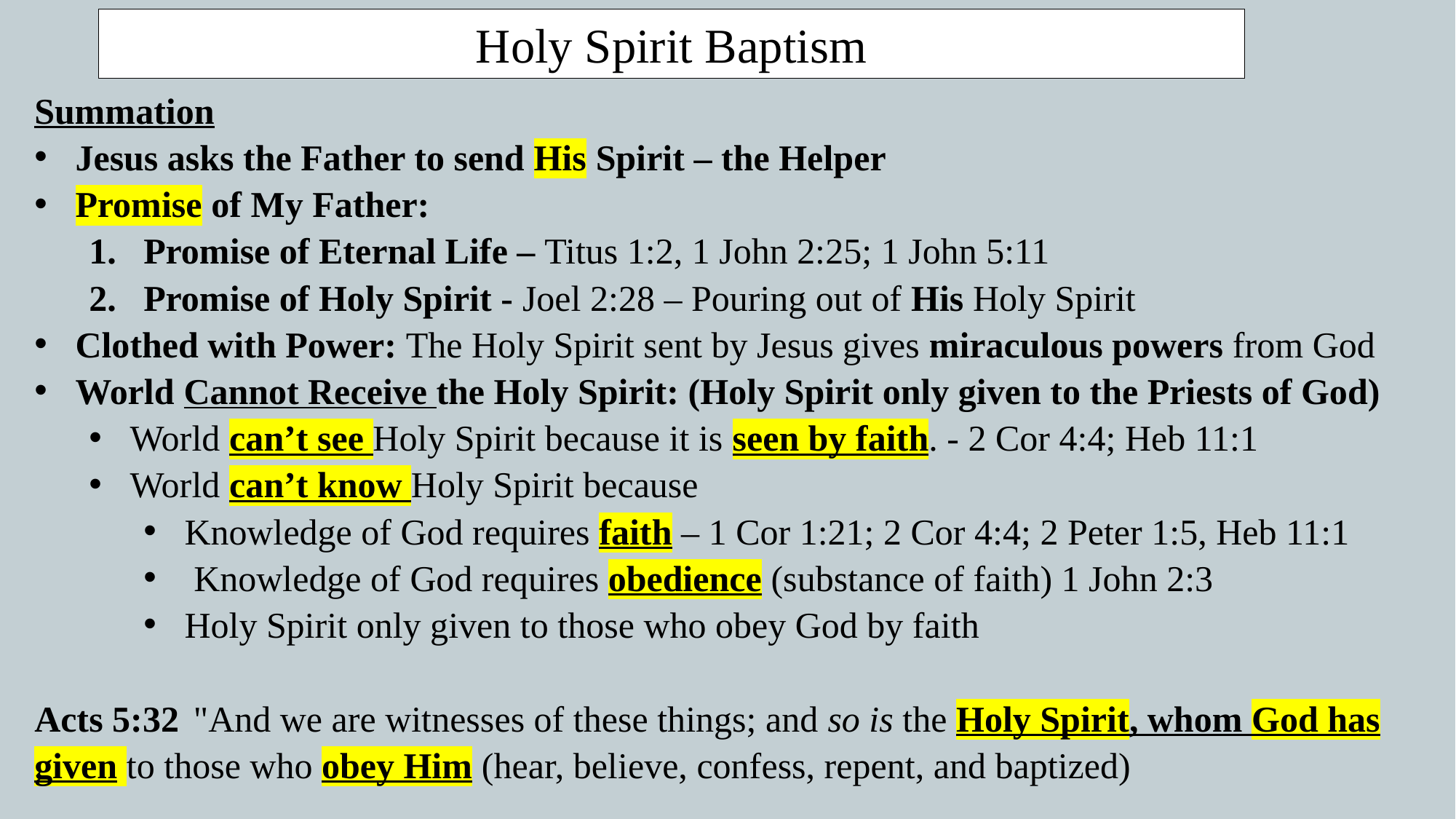

Holy Spirit Baptism
Summation
Jesus asks the Father to send His Spirit – the Helper
Promise of My Father:
Promise of Eternal Life – Titus 1:2, 1 John 2:25; 1 John 5:11
Promise of Holy Spirit - Joel 2:28 – Pouring out of His Holy Spirit
Clothed with Power: The Holy Spirit sent by Jesus gives miraculous powers from God
World Cannot Receive the Holy Spirit: (Holy Spirit only given to the Priests of God)
World can’t see Holy Spirit because it is seen by faith. - 2 Cor 4:4; Heb 11:1
World can’t know Holy Spirit because
Knowledge of God requires faith – 1 Cor 1:21; 2 Cor 4:4; 2 Peter 1:5, Heb 11:1
 Knowledge of God requires obedience (substance of faith) 1 John 2:3
Holy Spirit only given to those who obey God by faith

Acts 5:32  "And we are witnesses of these things; and so is the Holy Spirit, whom God has given to those who obey Him (hear, believe, confess, repent, and baptized)